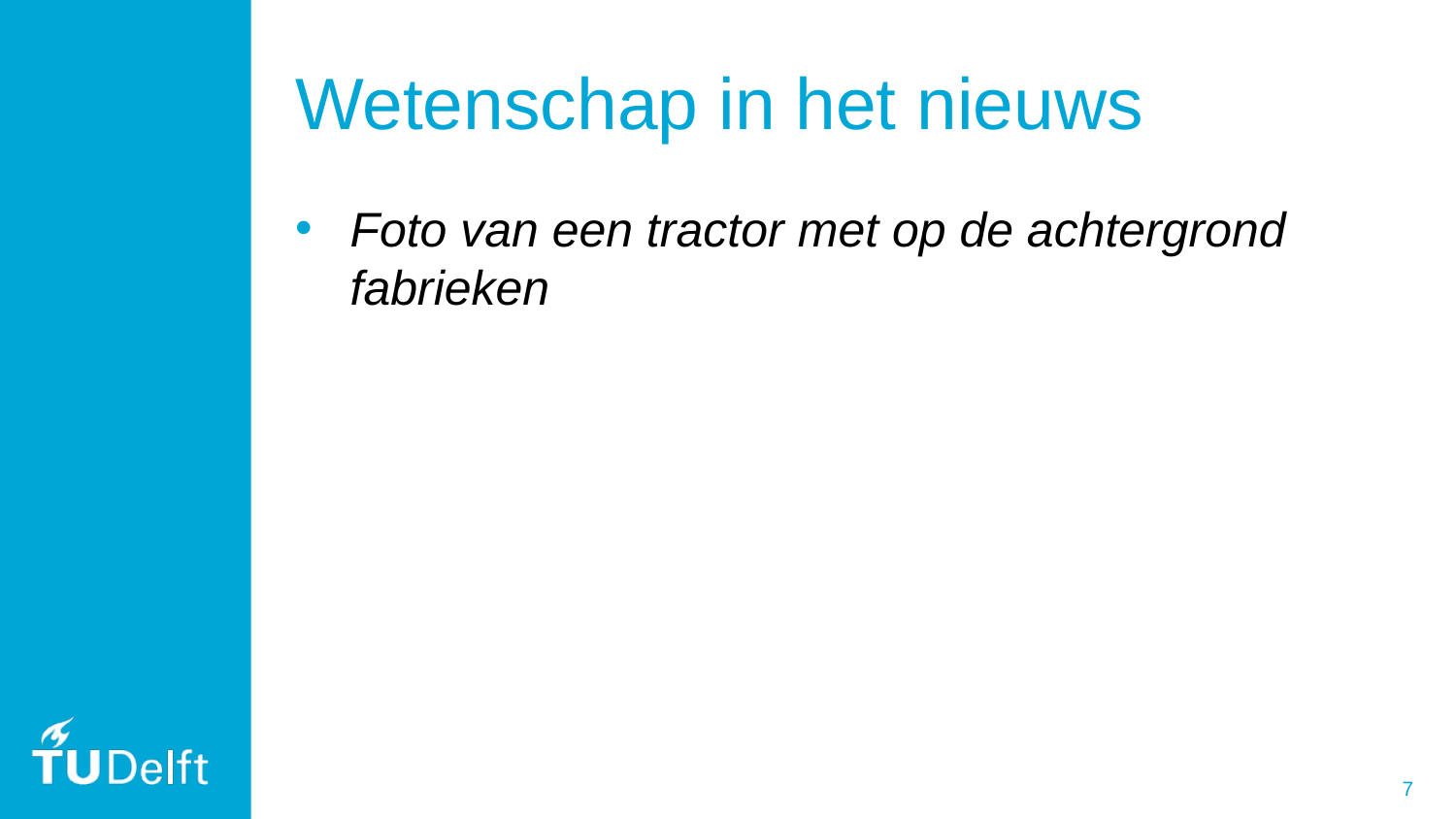

# Wetenschap in het nieuws
Foto van een tractor met op de achtergrond fabrieken